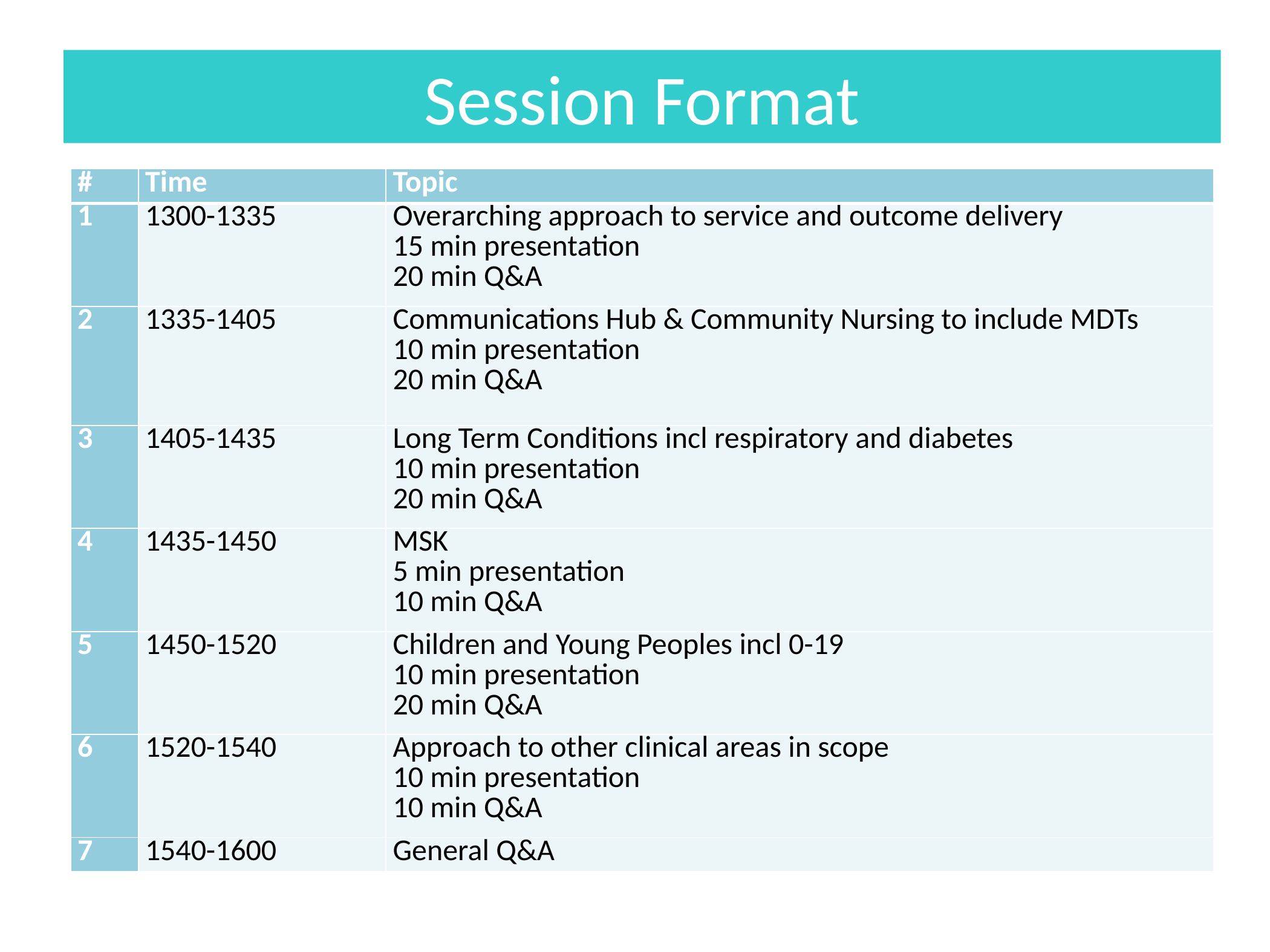

# Session Format
| # | Time | Topic |
| --- | --- | --- |
| 1 | 1300-1335 | Overarching approach to service and outcome delivery 15 min presentation 20 min Q&A |
| 2 | 1335-1405 | Communications Hub & Community Nursing to include MDTs 10 min presentation 20 min Q&A |
| 3 | 1405-1435 | Long Term Conditions incl respiratory and diabetes 10 min presentation 20 min Q&A |
| 4 | 1435-1450 | MSK 5 min presentation 10 min Q&A |
| 5 | 1450-1520 | Children and Young Peoples incl 0-19 10 min presentation 20 min Q&A |
| 6 | 1520-1540 | Approach to other clinical areas in scope 10 min presentation 10 min Q&A |
| 7 | 1540-1600 | General Q&A |